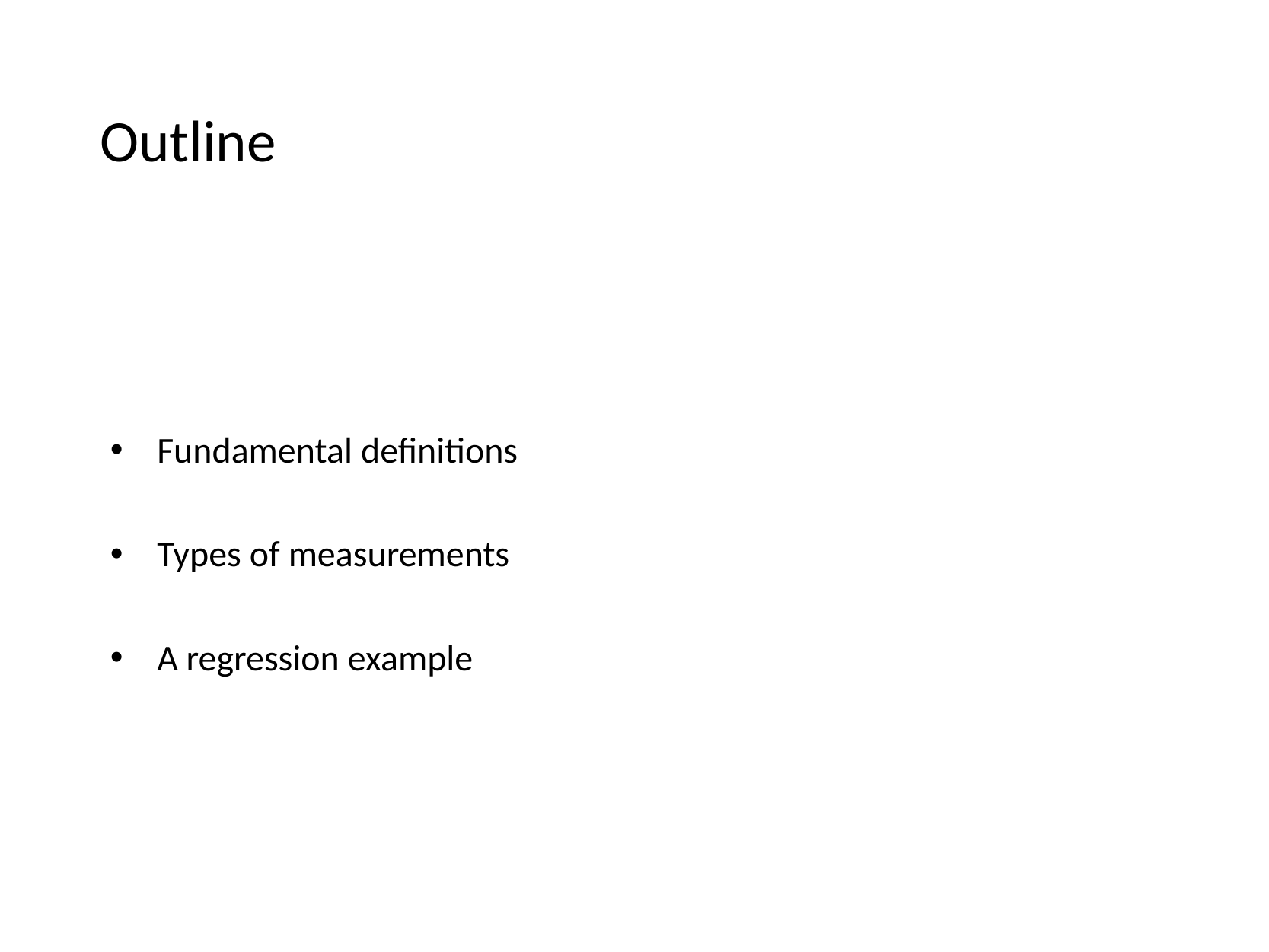

# Outline
Fundamental definitions

Types of measurements

A regression example